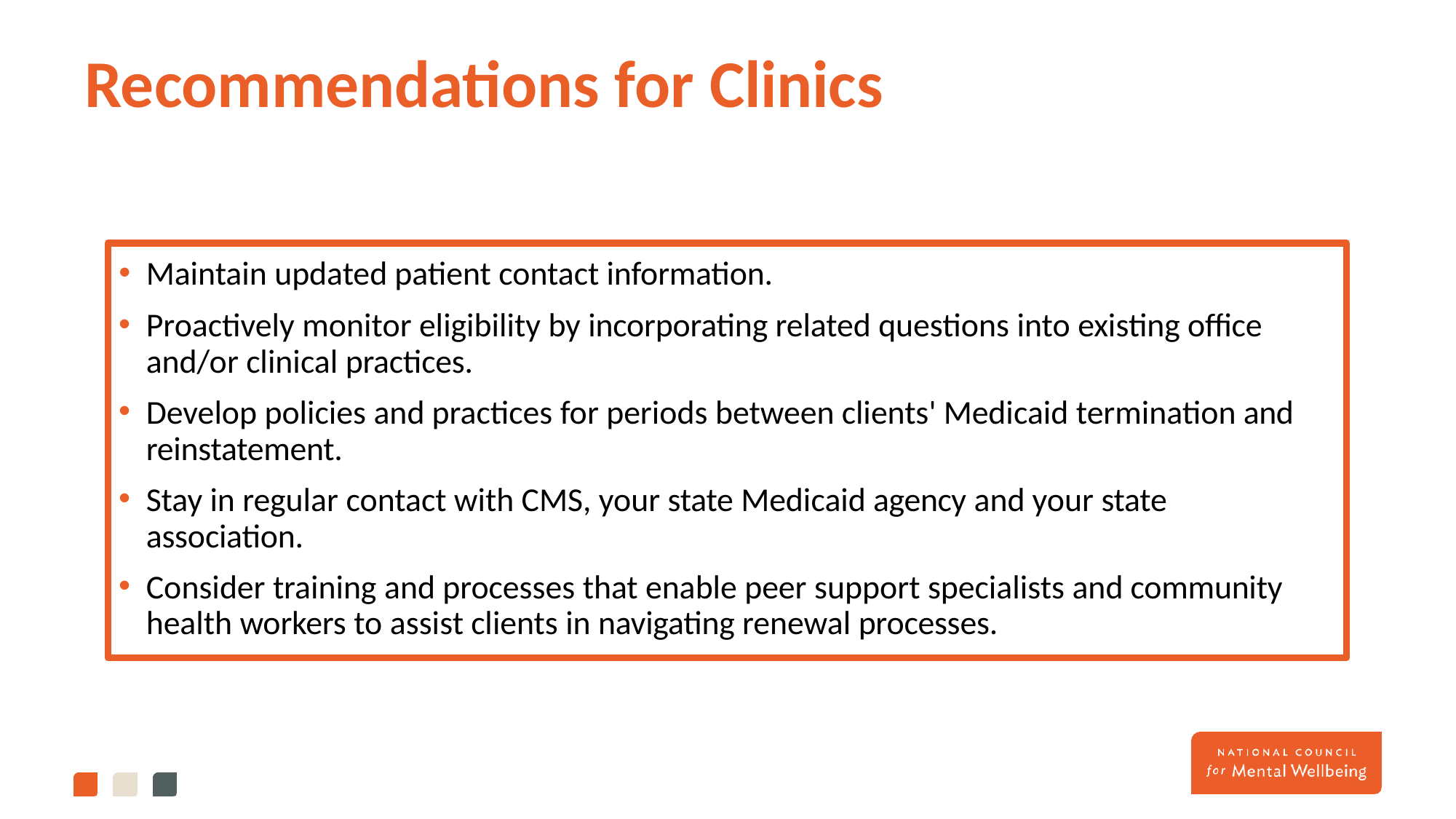

# Recommendations for Clinics
Maintain updated patient contact information.
Proactively monitor eligibility by incorporating related questions into existing office and/or clinical practices.
Develop policies and practices for periods between clients' Medicaid termination and reinstatement.
Stay in regular contact with CMS, your state Medicaid agency and your state association.
Consider training and processes that enable peer support specialists and community health workers to assist clients in navigating renewal processes.